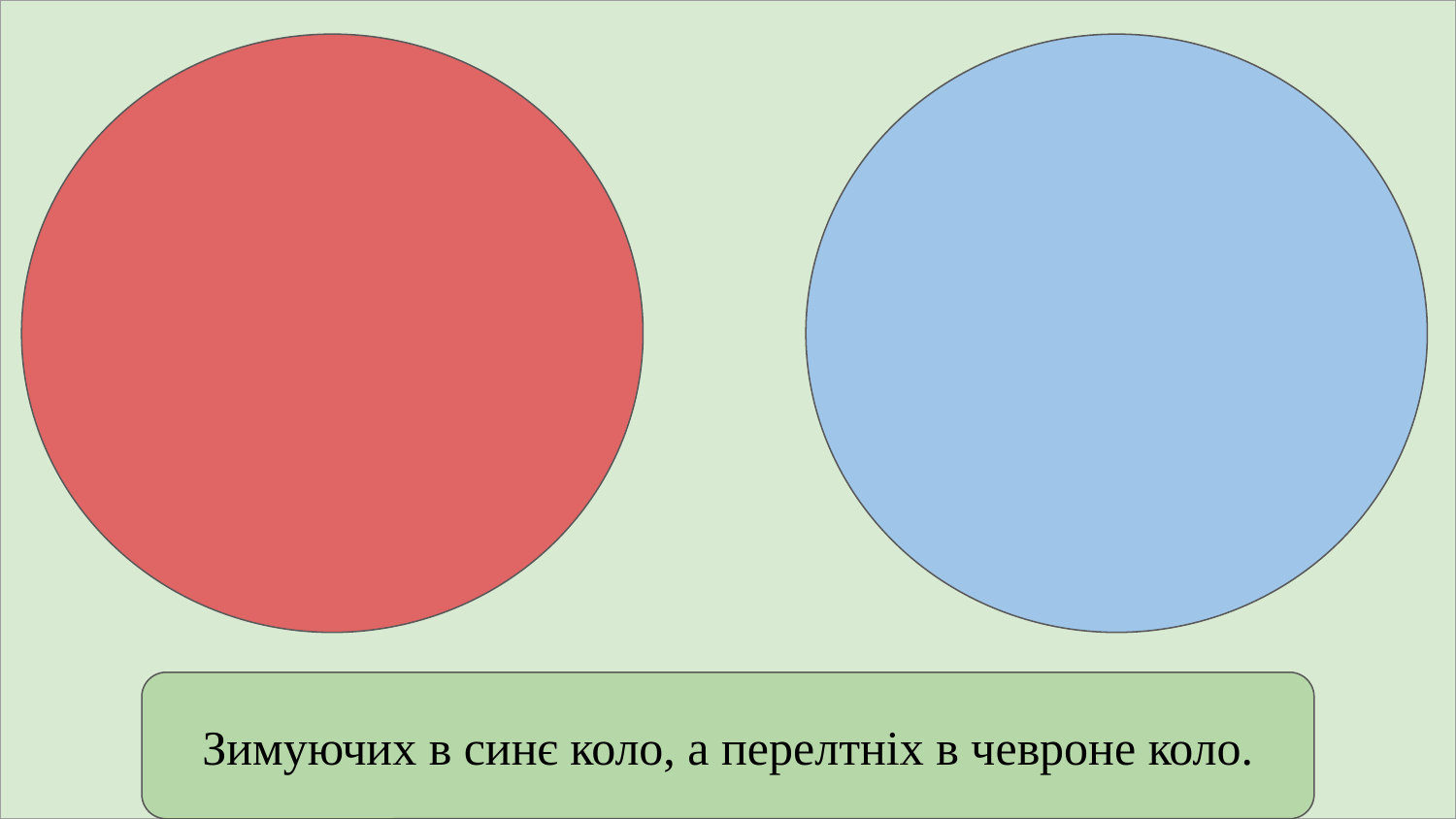

|  |
| --- |

Зимуючих в синє коло, а перелтніх в чевроне коло.